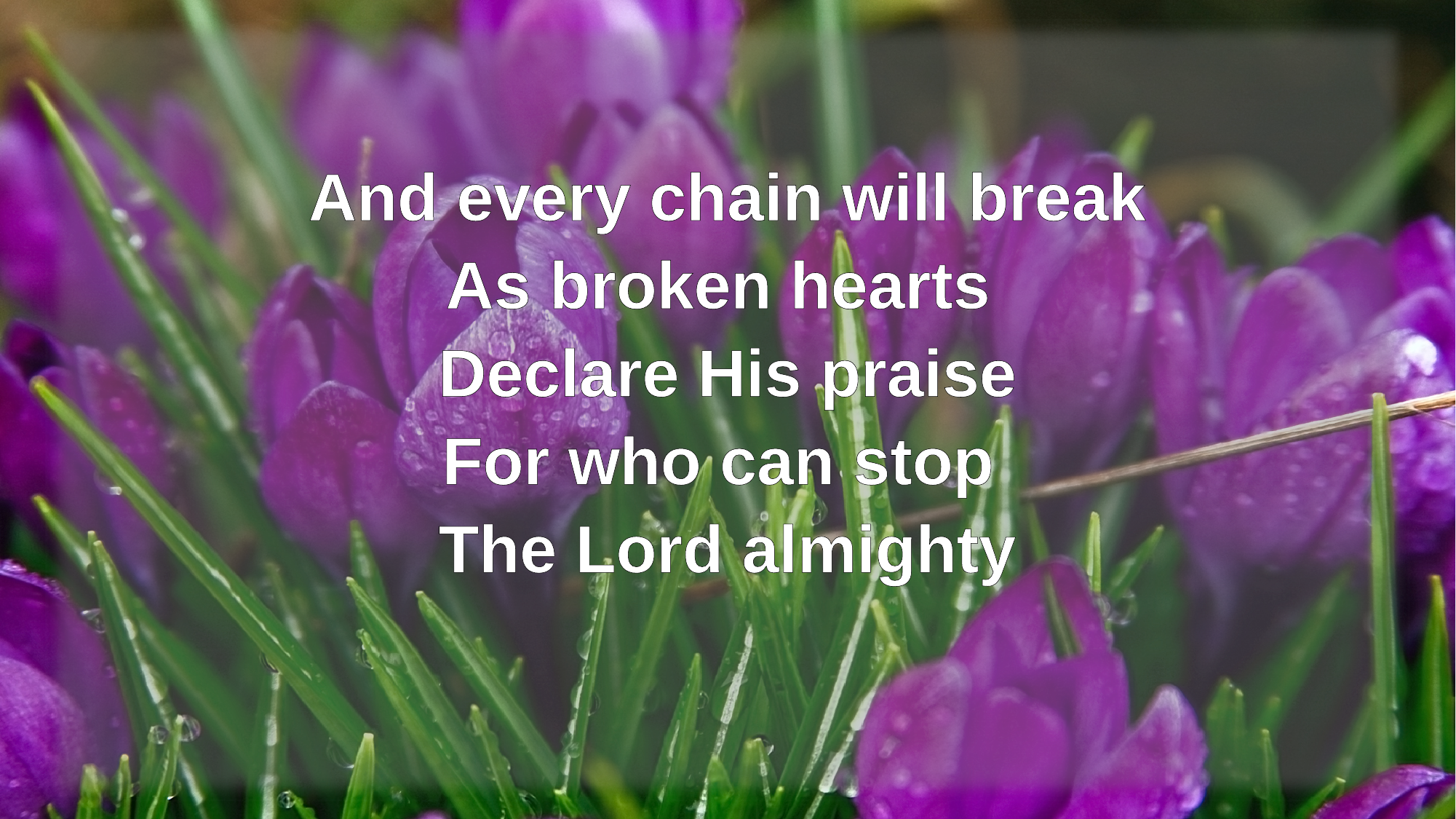

And every chain will break
As broken hearts
Declare His praise
For who can stop
The Lord almighty